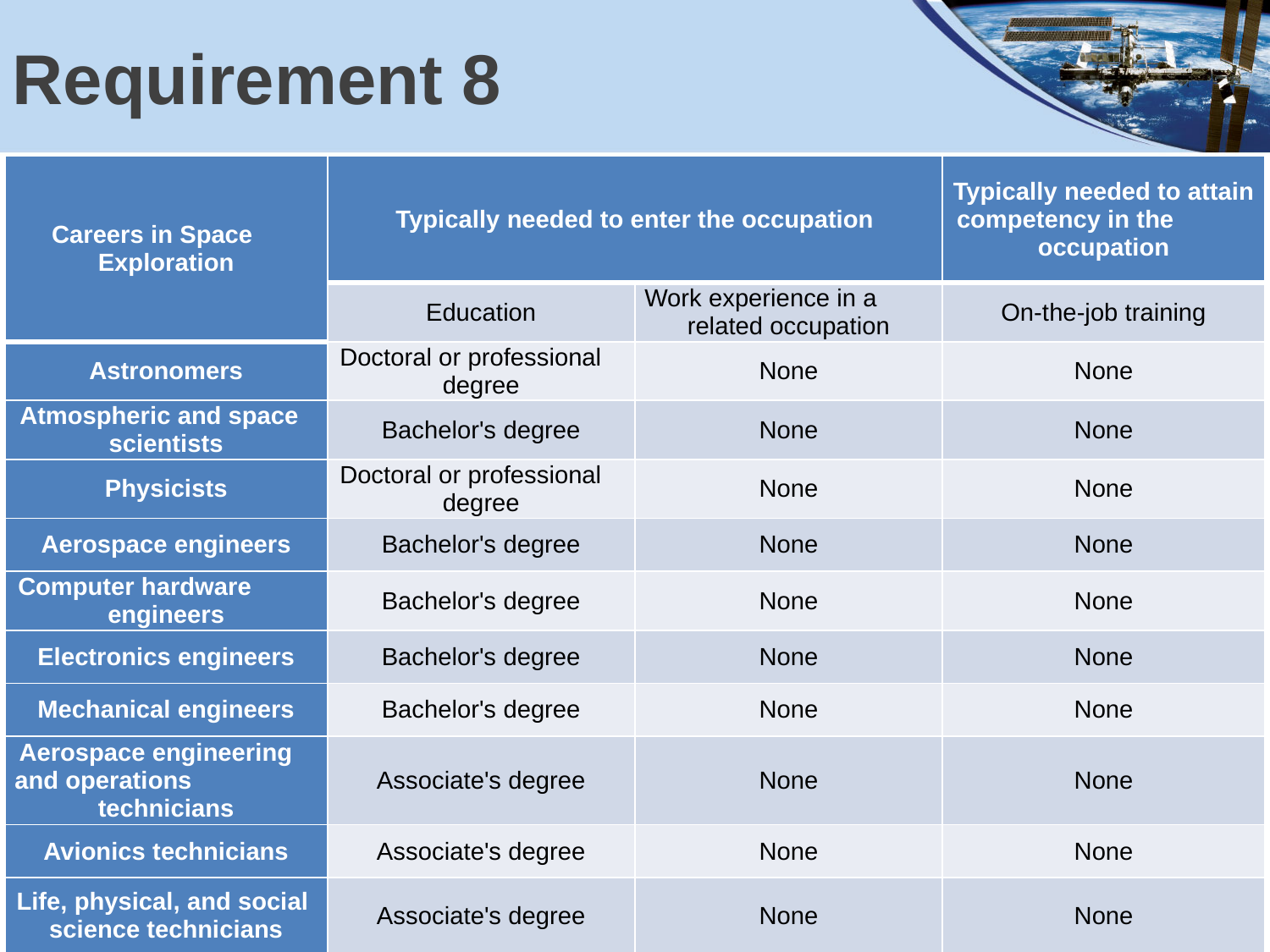

# Requirement 8
| Careers in Space Exploration | Typically needed to enter the occupation |  | Typically needed to attain competency in the occupation |
| --- | --- | --- | --- |
|  | Education | Work experience in a related occupation | On-the-job training |
| Astronomers | Doctoral or professional degree | None | None |
| Atmospheric and space scientists | Bachelor's degree | None | None |
| Physicists | Doctoral or professional degree | None | None |
| Aerospace engineers | Bachelor's degree | None | None |
| Computer hardware engineers | Bachelor's degree | None | None |
| Electronics engineers | Bachelor's degree | None | None |
| Mechanical engineers | Bachelor's degree | None | None |
| Aerospace engineering and operations technicians | Associate's degree | None | None |
| Avionics technicians | Associate's degree | None | None |
| Life, physical, and social science technicians | Associate's degree | None | None |